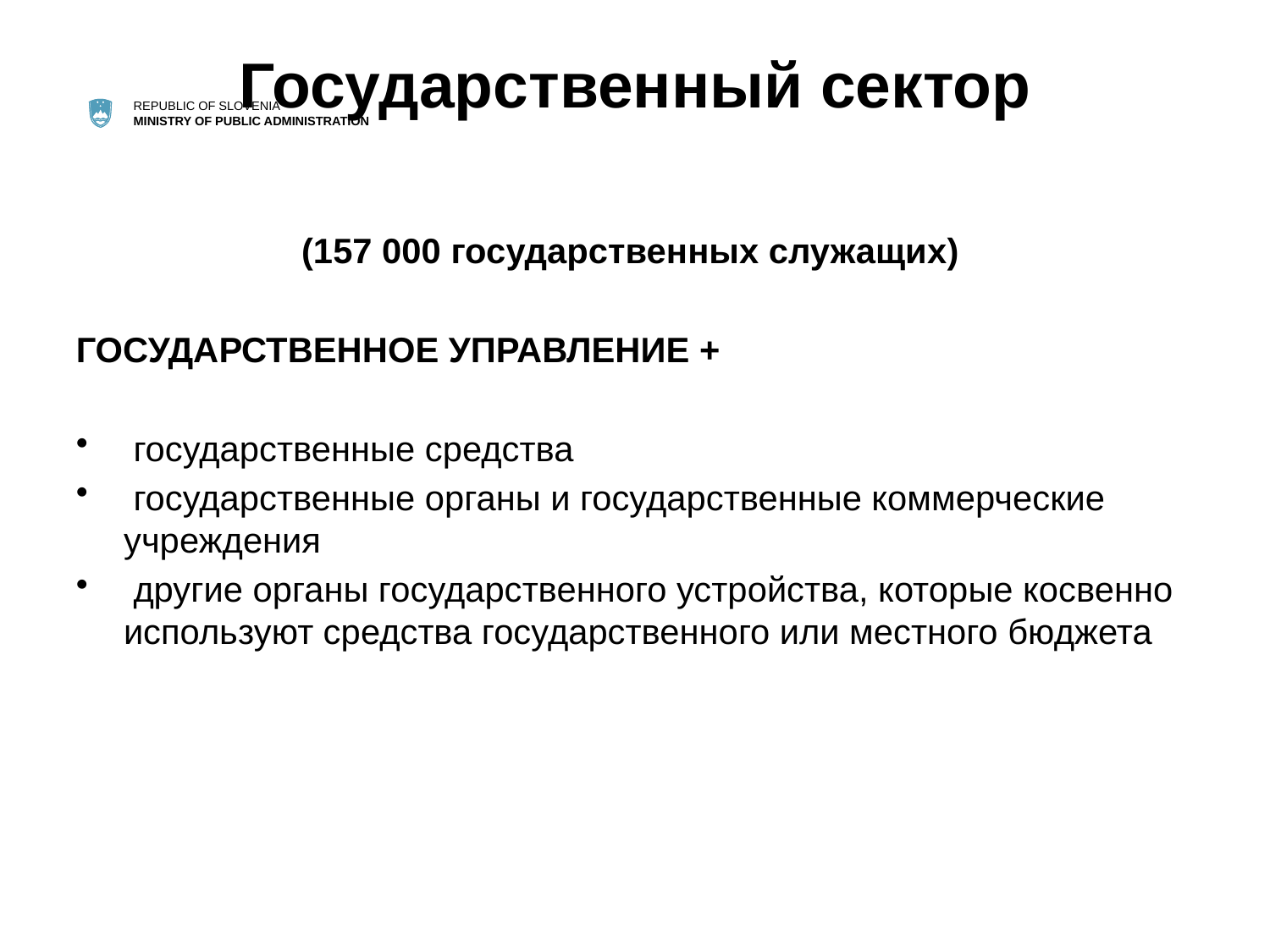

# Государственный сектор
(157 000 государственных служащих)

ГОСУДАРСТВЕННОЕ УПРАВЛЕНИЕ +

 государственные средства
 государственные органы и государственные коммерческие учреждения
 другие органы государственного устройства, которые косвенно используют средства государственного или местного бюджета